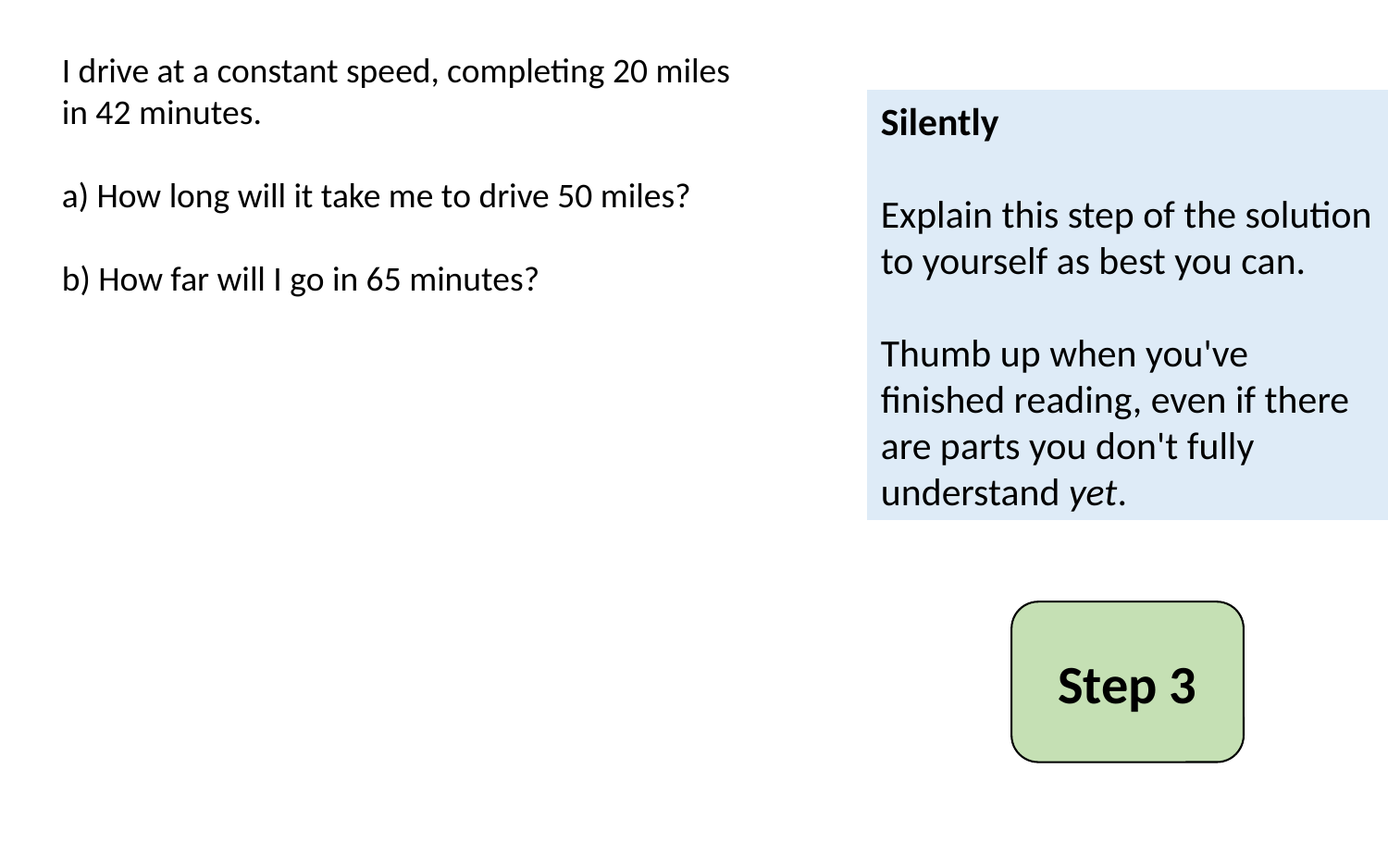

I drive at a constant speed, completing 20 miles in 42 minutes.

a) How long will it take me to drive 50 miles?

b) How far will I go in 65 minutes?
Silently

Explain this step of the solution to yourself as best you can.

Thumb up when you've finished reading, even if there are parts you don't fully understand yet.
Step 3